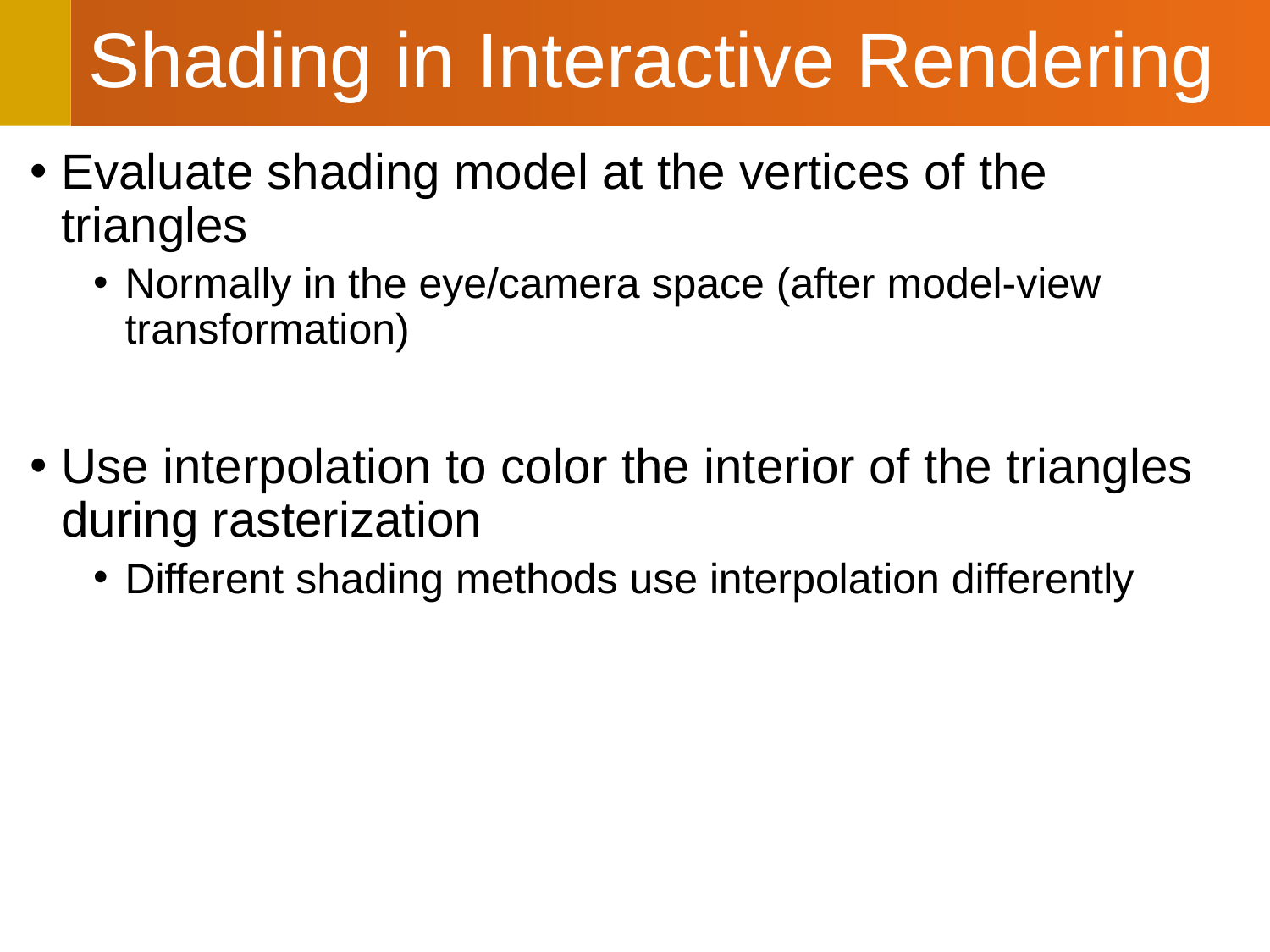

# Shading in Interactive Rendering
Evaluate shading model at the vertices of the triangles
Normally in the eye/camera space (after model-view transformation)

Use interpolation to color the interior of the triangles during rasterization
Different shading methods use interpolation differently